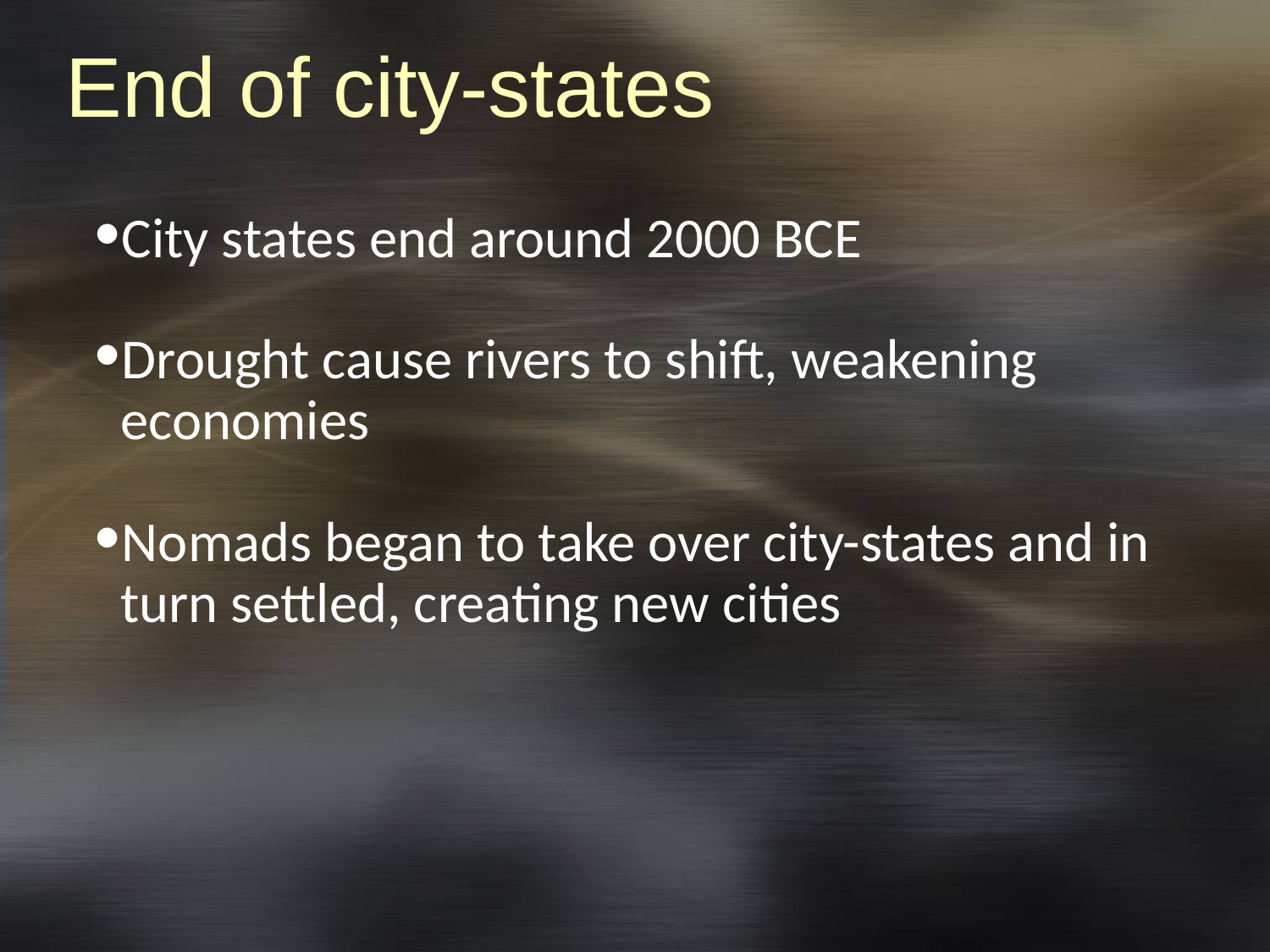

# End of city-states
City states end around 2000 BCE

Drought cause rivers to shift, weakening economies

Nomads began to take over city-states and in turn settled, creating new cities